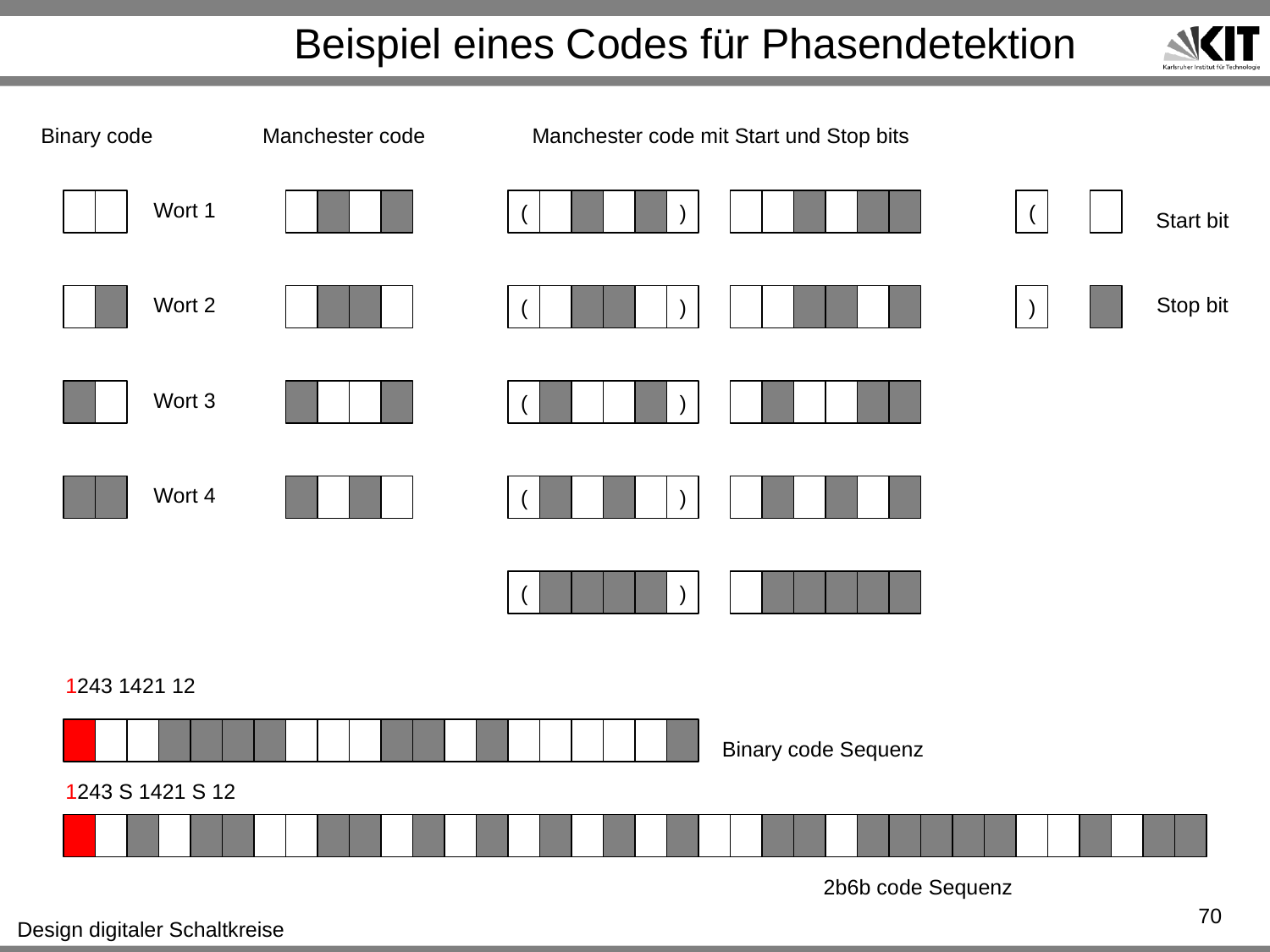

# Beispiel eines Codes für Phasendetektion
Binary code
Manchester code
Manchester code mit Start und Stop bits

Wort 1

(

)

(

Start bit

Wort 2

(

)

)

Stop bit

Wort 3

(

)

Wort 4

(

)

(

)

1243 1421 12

Binary code Sequenz
1243 S 1421 S 12

2b6b code Sequenz
70